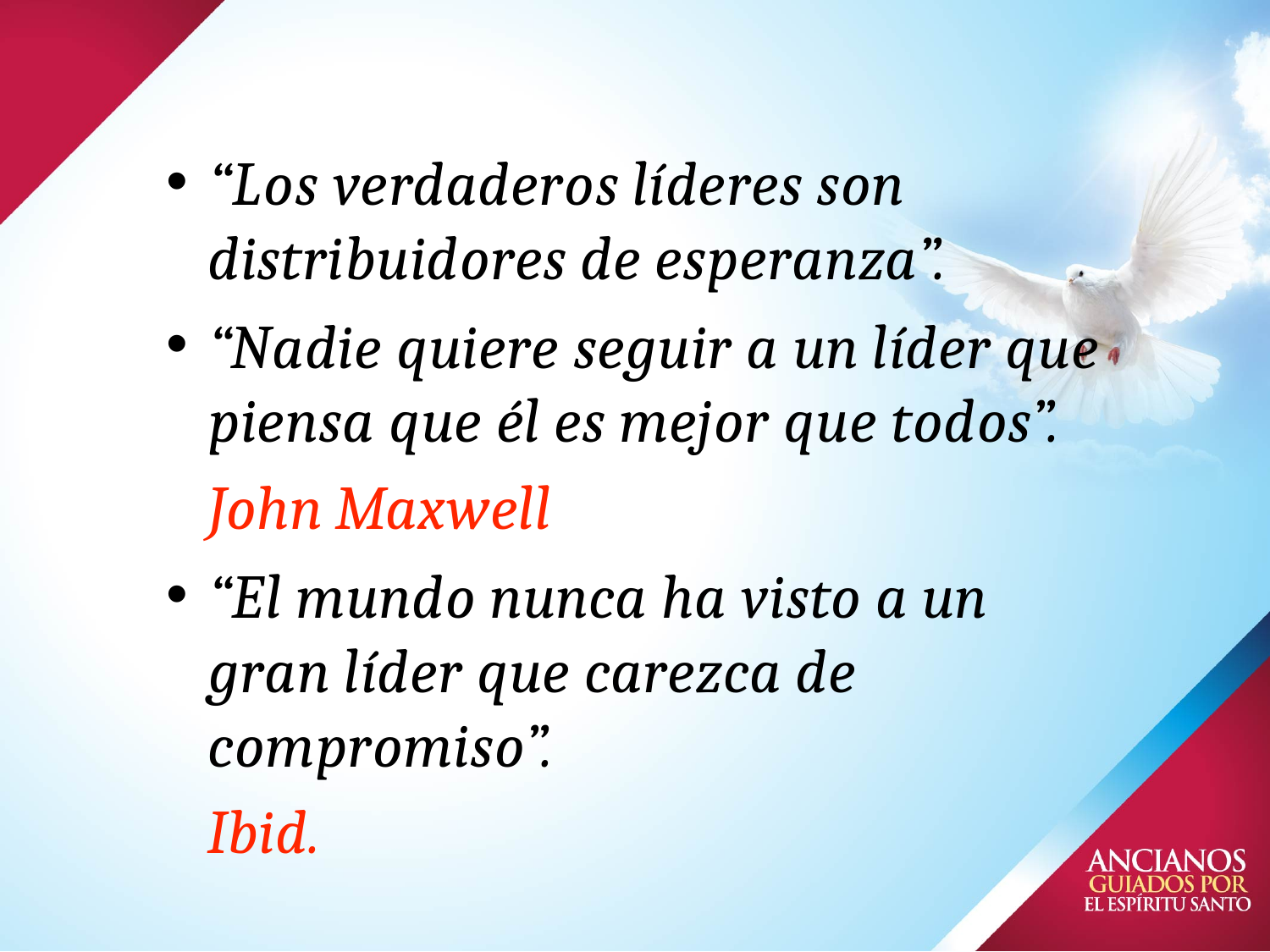

# “Los verdaderos líderes son distribuidores de esperanza”.
“Nadie quiere seguir a un líder que piensa que él es mejor que todos”.
   John Maxwell
“El mundo nunca ha visto a un gran líder que carezca de compromiso”.
   Ibid.